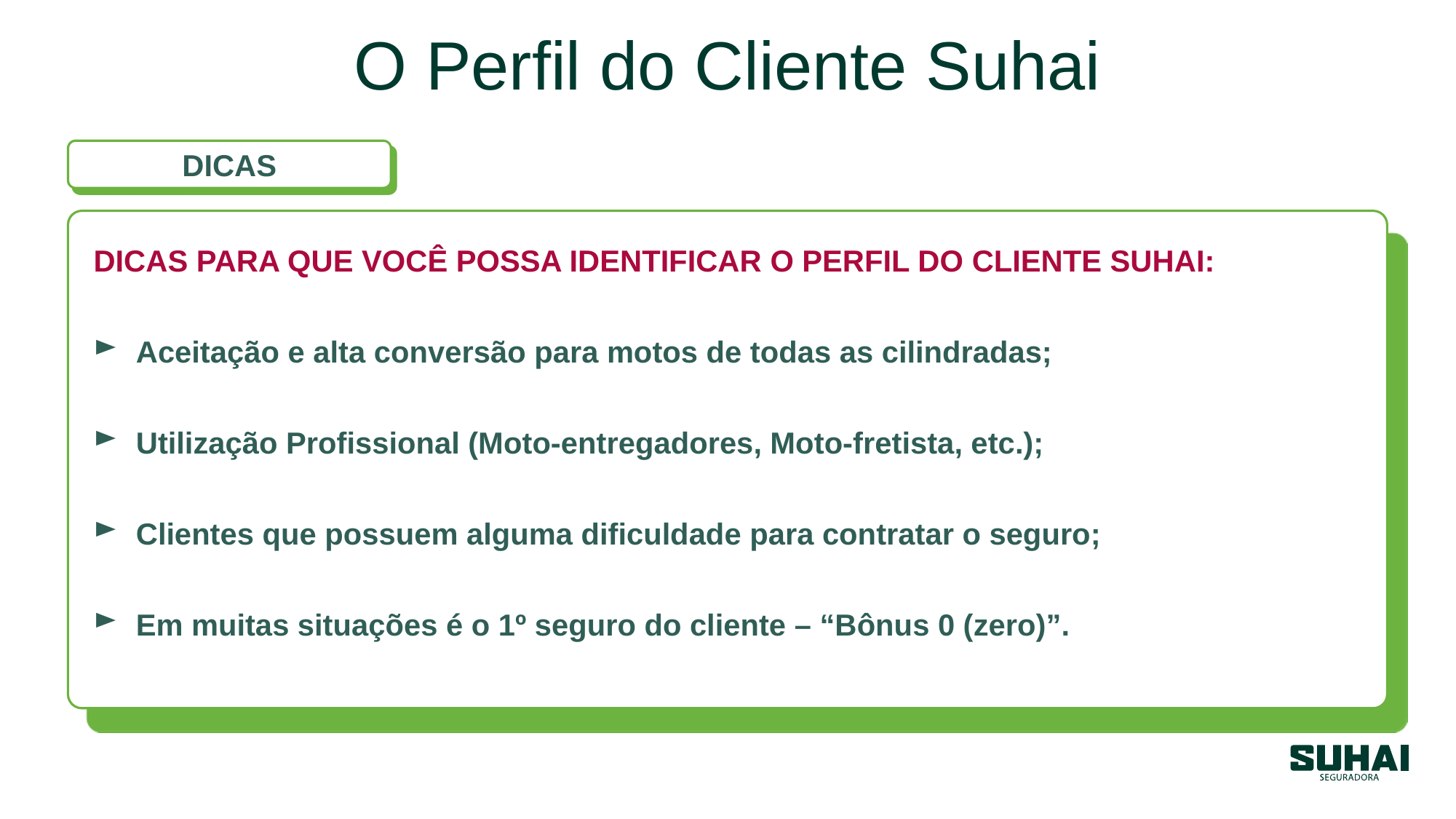

O Perfil do Cliente Suhai
DICAS
DICAS PARA QUE VOCÊ POSSA IDENTIFICAR O PERFIL DO CLIENTE SUHAI:
Aceitação e alta conversão para motos de todas as cilindradas;
Utilização Profissional (Moto-entregadores, Moto-fretista, etc.);
Clientes que possuem alguma dificuldade para contratar o seguro;
Em muitas situações é o 1º seguro do cliente – “Bônus 0 (zero)”.